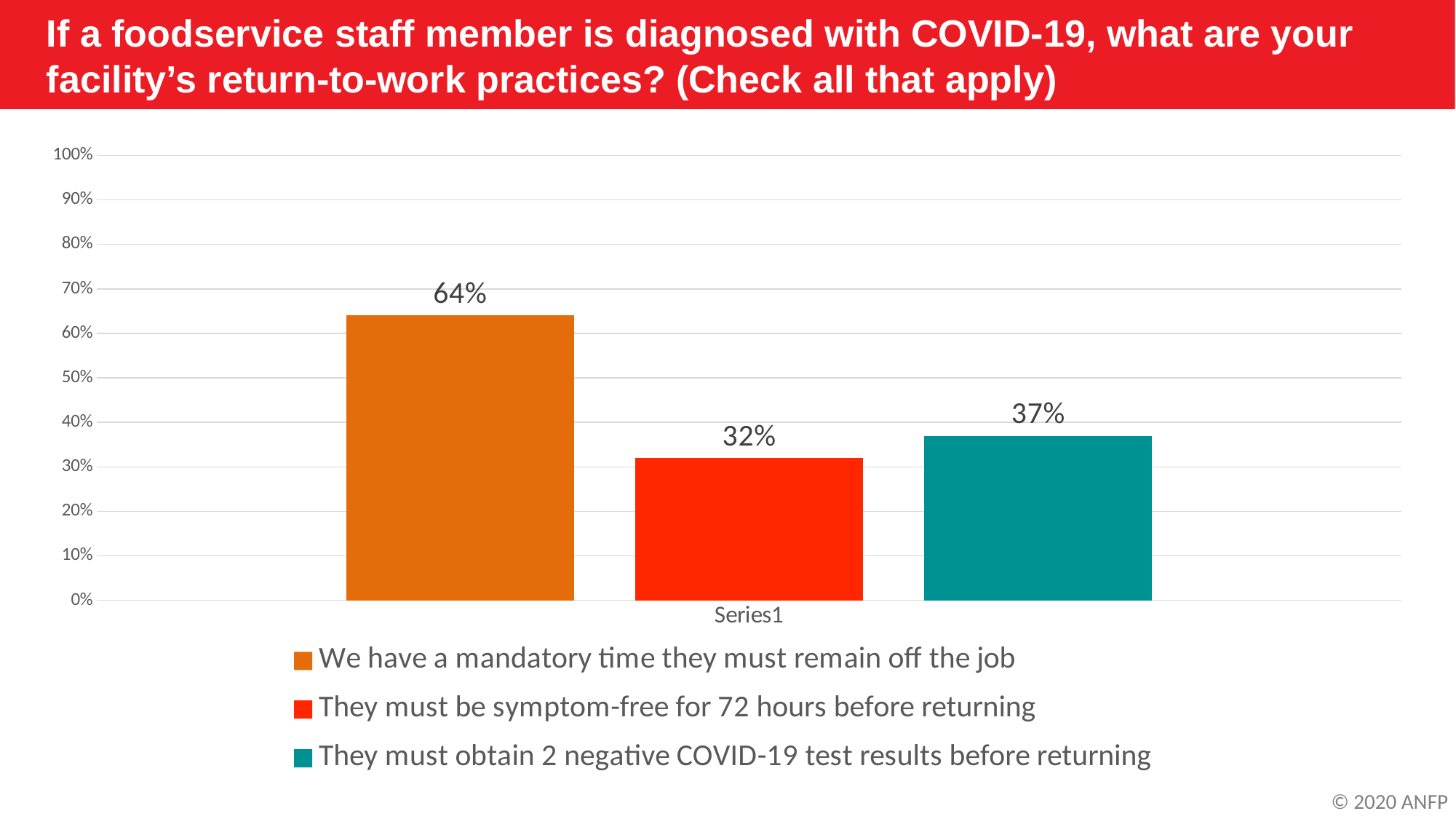

If a foodservice staff member is diagnosed with COVID-19, what are your facility’s return-to-work practices? (Check all that apply)

### Chart

| Category | We have a mandatory time they must remain off the job | They must be symptom-free for 72 hours before returning | They must obtain 2 negative COVID-19 test results before returning |
|---|---|---|---|
|  | 0.64 | 0.32 | 0.37 |
© 2020 ANFP